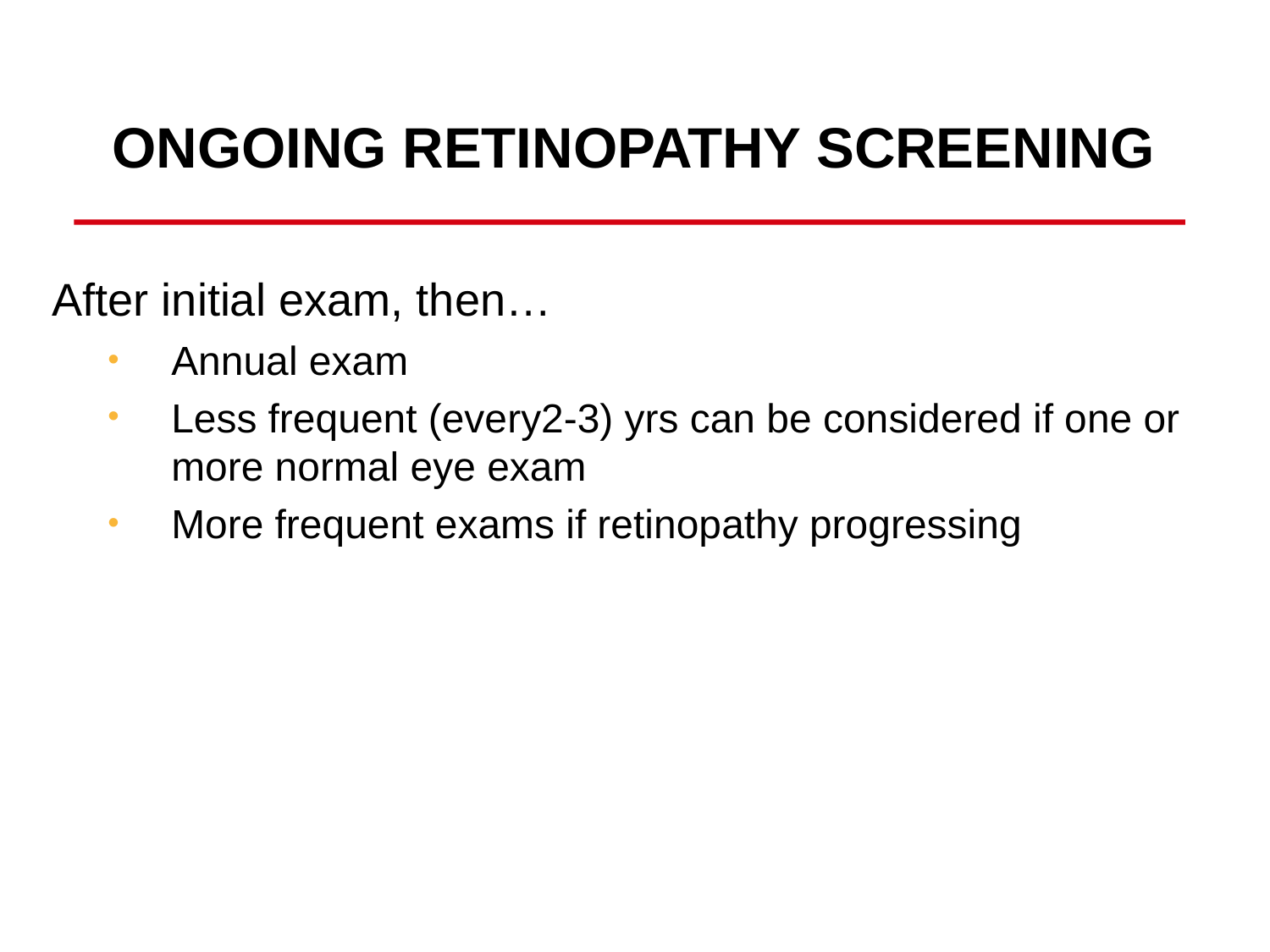

# Ongoing Retinopathy Screening

After initial exam, then…
Annual exam
Less frequent (every2-3) yrs can be considered if one or more normal eye exam
More frequent exams if retinopathy progressing